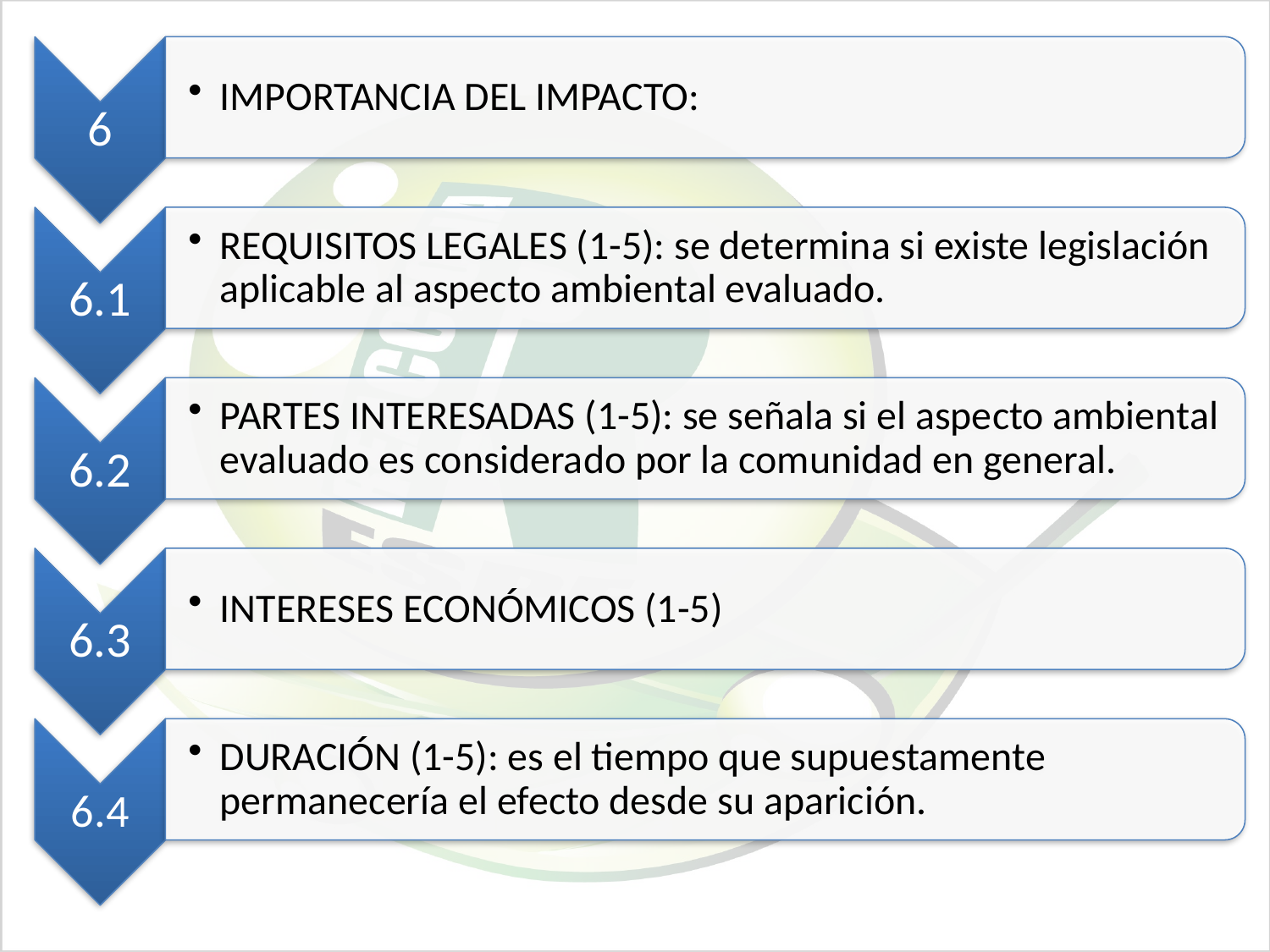

6
IMPORTANCIA DEL IMPACTO:
6.1
REQUISITOS LEGALES (1-5): se determina si existe legislación aplicable al aspecto ambiental evaluado.
6.2
PARTES INTERESADAS (1-5): se señala si el aspecto ambiental evaluado es considerado por la comunidad en general.
6.3
INTERESES ECONÓMICOS (1-5)
6.4
DURACIÓN (1-5): es el tiempo que supuestamente permanecería el efecto desde su aparición.